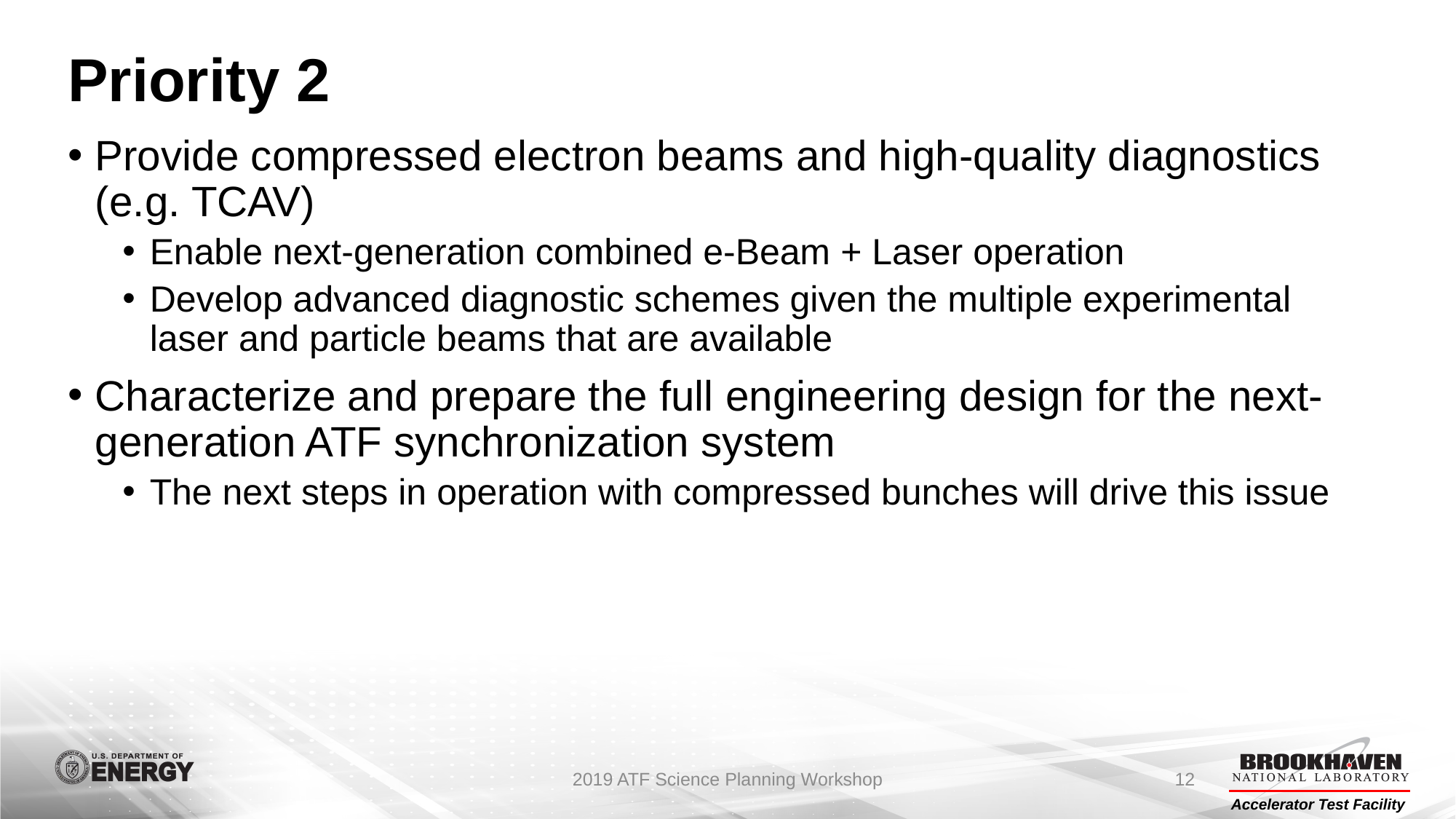

# Priority 2
Provide compressed electron beams and high-quality diagnostics (e.g. TCAV)
Enable next-generation combined e-Beam + Laser operation
Develop advanced diagnostic schemes given the multiple experimental laser and particle beams that are available
Characterize and prepare the full engineering design for the next-generation ATF synchronization system
The next steps in operation with compressed bunches will drive this issue
2019 ATF Science Planning Workshop
12